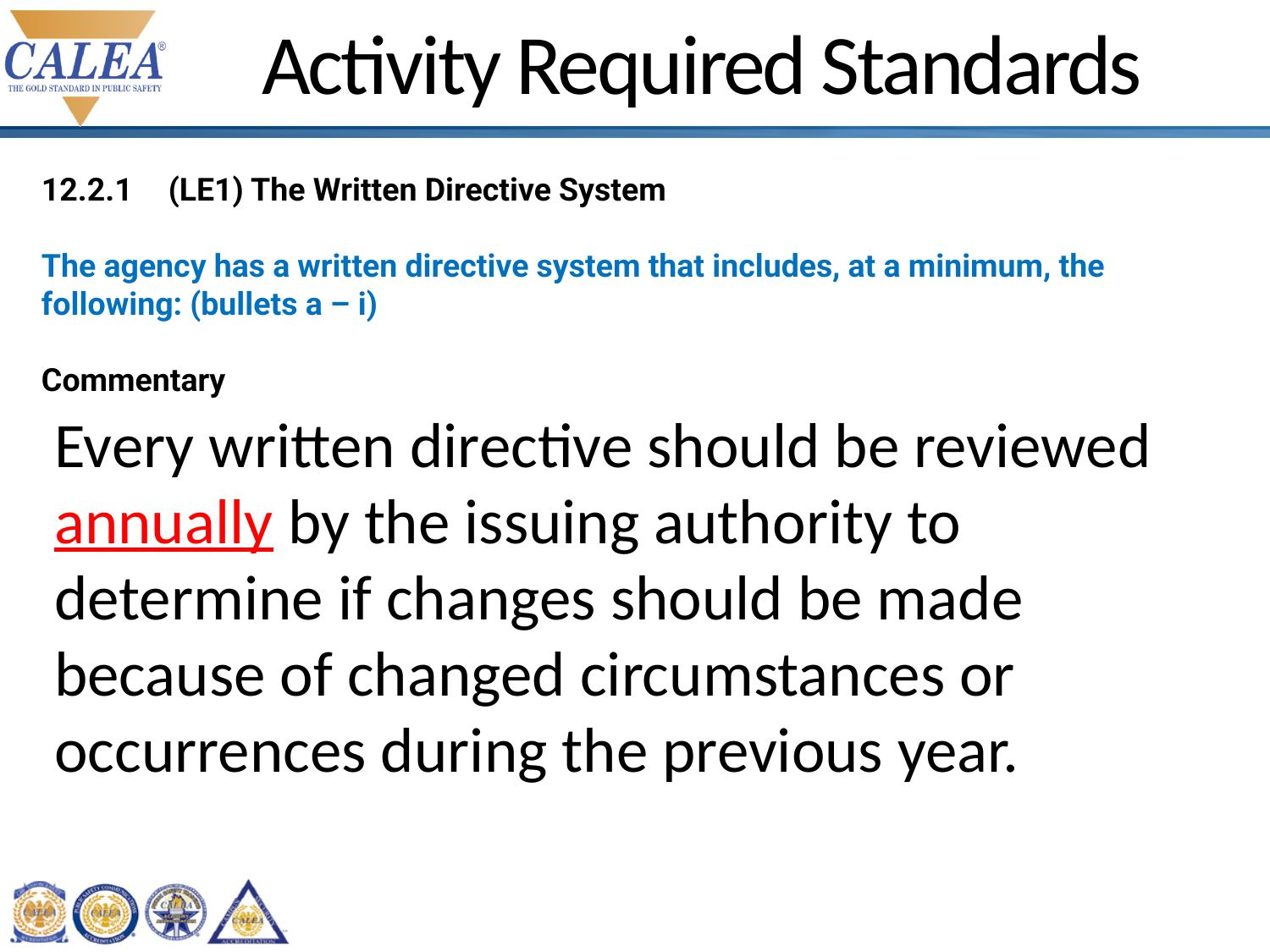

# Activity Required Standards
12.2.1	(LE1) The Written Directive System

The agency has a written directive system that includes, at a minimum, the following: (bullets a – i)

Commentary
…Each agency has the latitude to use a variety of types of written directives. However, the agency should make it clear what level of authority is required to issue each type of directive, e.g., only the CEO may issue rules and regulations, division commanders may issue standard operating procedures. The agency should also make it clear that a written directive pertaining to a subordinate component may not contradict a directive issued by a higher level authority, e.g., a division procedures manual may not contradict an agency-wide regulation. Every written directive should be reviewed annually by the issuing authority to determine if changes should be made because of changed circumstances or occurrences during the previous year. (M M M M) (LE1)
Every written directive should be reviewed annually by the issuing authority to determine if changes should be made because of changed circumstances or occurrences during the previous year.